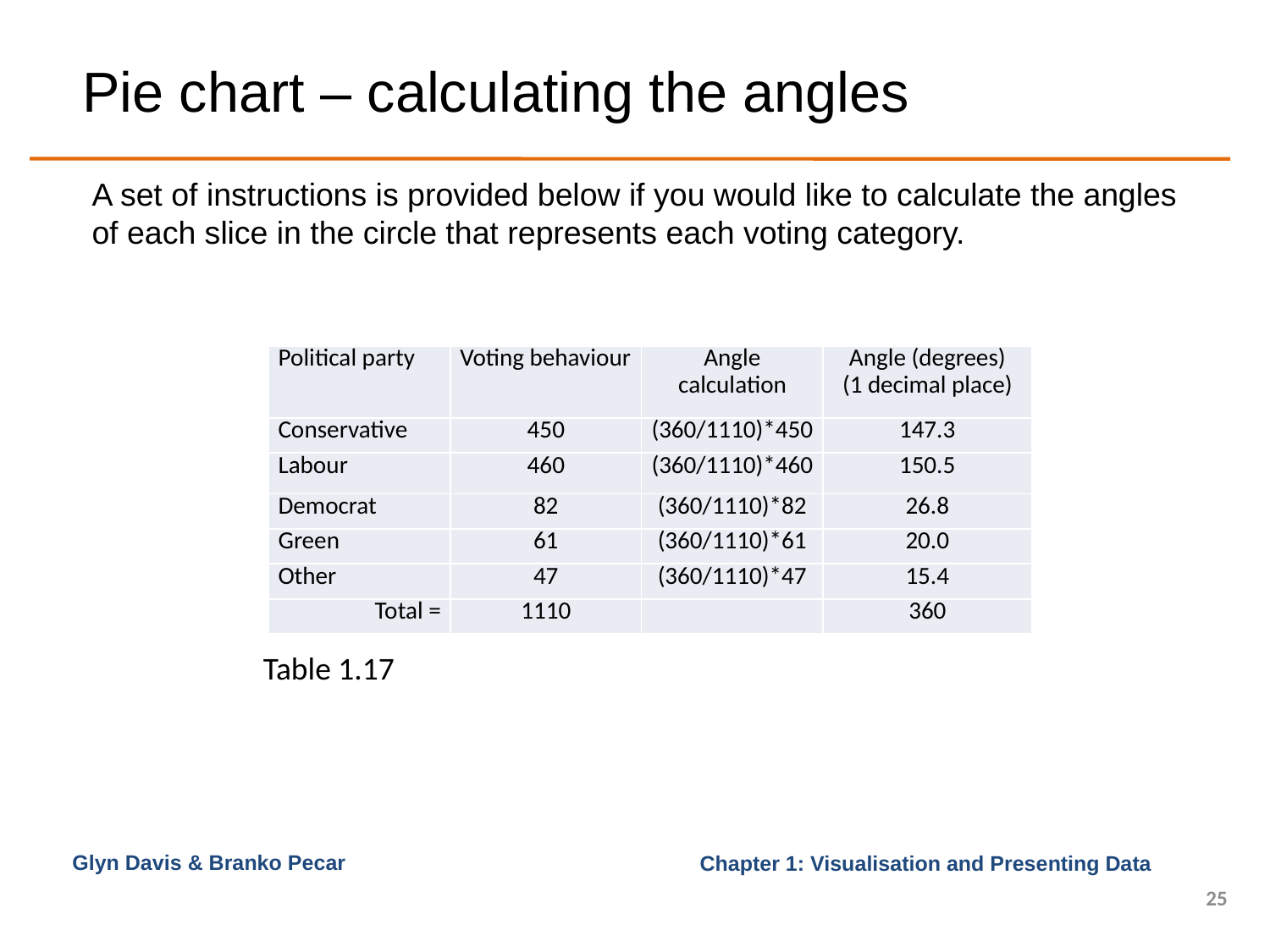

# Pie chart – calculating the angles
A set of instructions is provided below if you would like to calculate the angles of each slice in the circle that represents each voting category.
| Political party | Voting behaviour | Angle calculation | Angle (degrees) (1 decimal place) |
| --- | --- | --- | --- |
| Conservative | 450 | (360/1110)\*450 | 147.3 |
| Labour | 460 | (360/1110)\*460 | 150.5 |
| Democrat | 82 | (360/1110)\*82 | 26.8 |
| Green | 61 | (360/1110)\*61 | 20.0 |
| Other | 47 | (360/1110)\*47 | 15.4 |
| Total = | 1110 |  | 360 |
Table 1.17
Glyn Davis & Branko Pecar
25